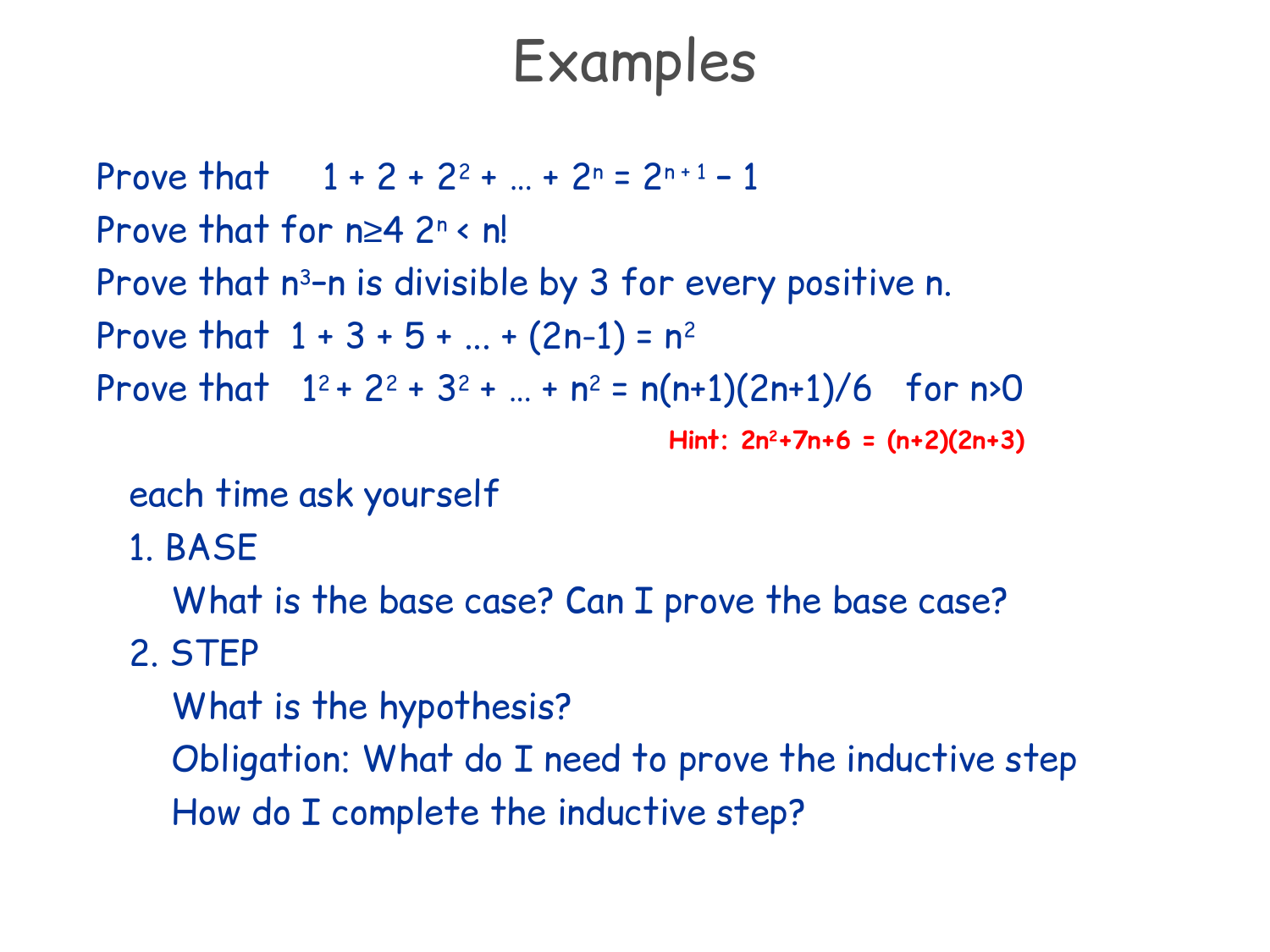

# Examples
Prove that     1 + 2 + 22 + … + 2n = 2n + 1 – 1
Prove that for n≥4 2n < n!
Prove that n3–n is divisible by 3 for every positive n.
Prove that  1 + 3 + 5 + ... + (2n-1) = n2
Prove that   12 + 22 + 32 + … + n2 = n(n+1)(2n+1)/6   for n>0

   each time ask yourself
   1. BASE
       What is the base case? Can I prove the base case?
   2. STEP
       What is the hypothesis?
       Obligation: What do I need to prove the inductive step
       How do I complete the inductive step?

Hint: 2n2+7n+6 = (n+2)(2n+3)